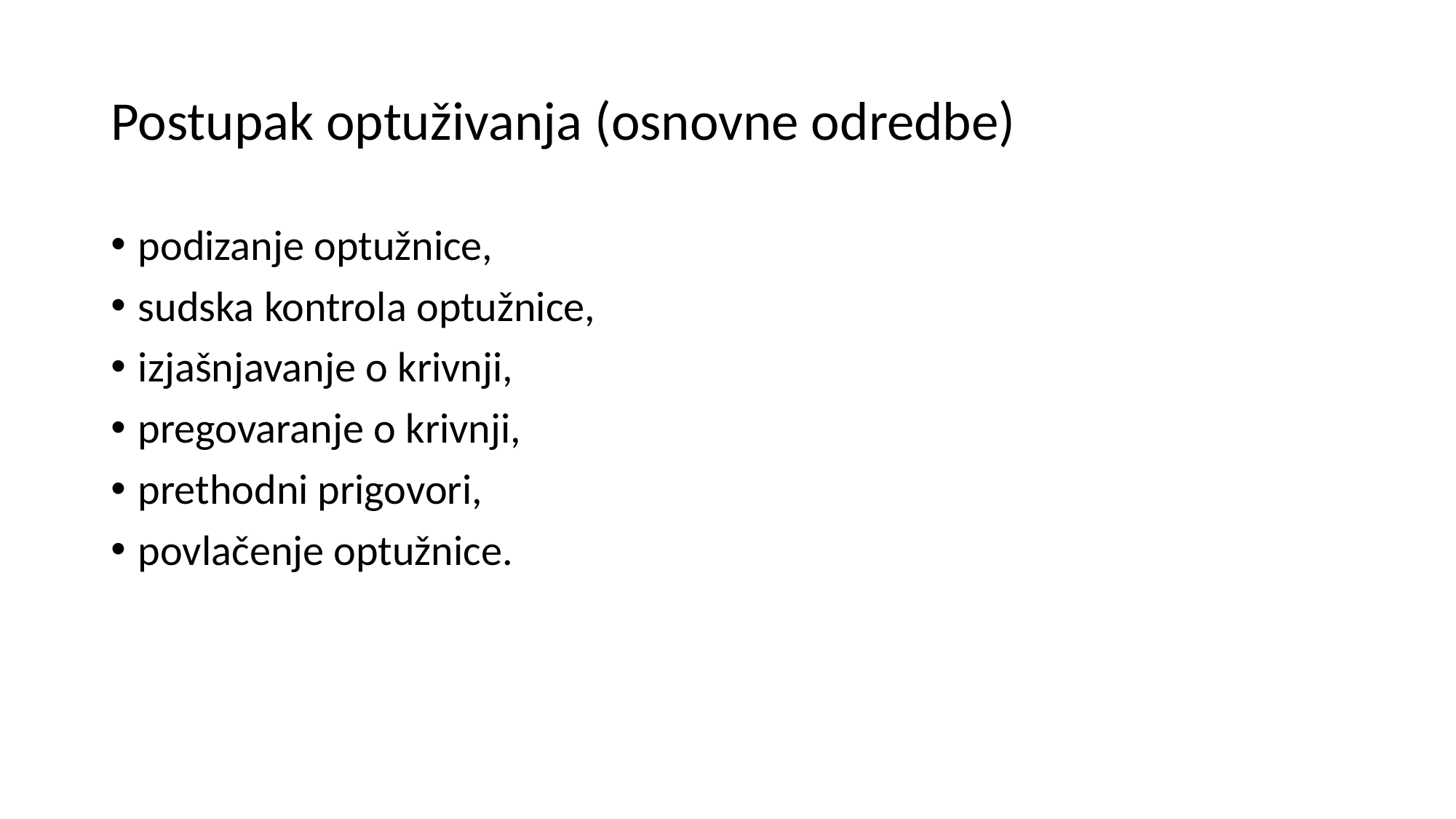

# Postupak optuživanja (osnovne odredbe)
podizanje optužnice,
sudska kontrola optužnice,
izjašnjavanje o krivnji,
pregovaranje o krivnji,
prethodni prigovori,
povlačenje optužnice.